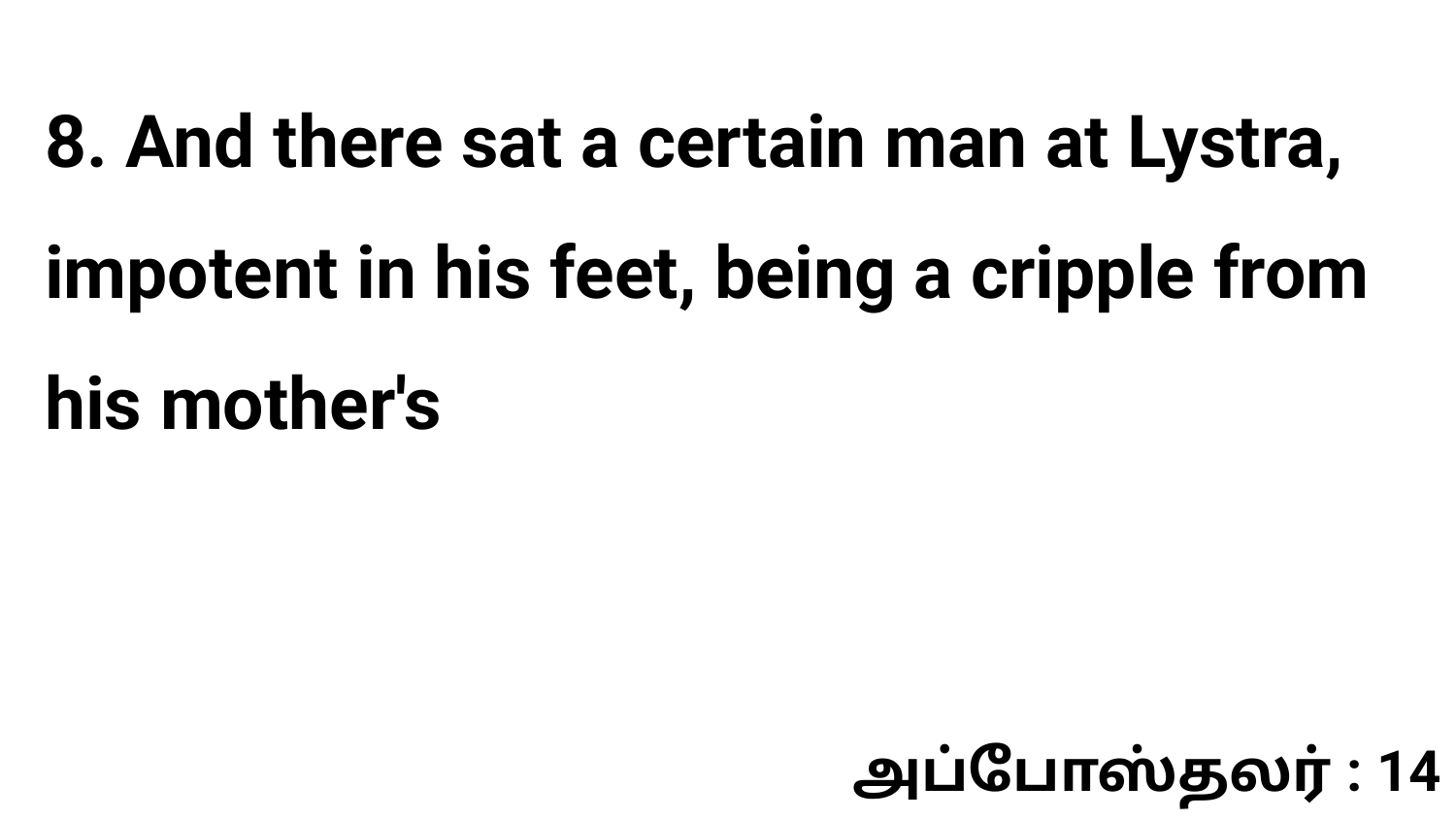

8. And there sat a certain man at Lystra, impotent in his feet, being a cripple from his mother's
அப்போஸ்தலர் : 14